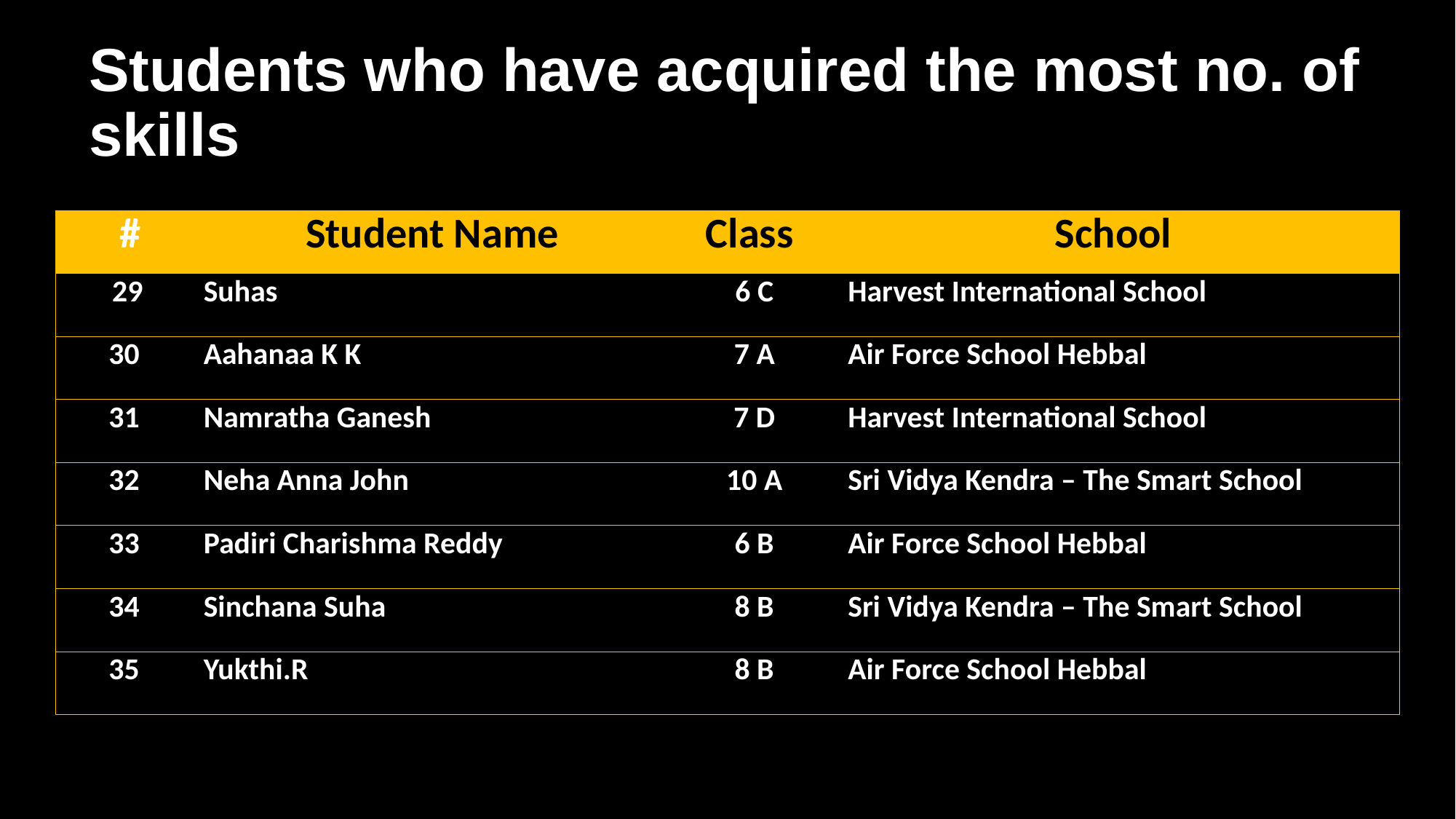

# Students who have acquired the most no. of skills
| # | Student Name | Class | School |
| --- | --- | --- | --- |
| 29 | Suhas | 6 C | Harvest International School |
| 30 | Aahanaa K K | 7 A | Air Force School Hebbal |
| 31 | Namratha Ganesh | 7 D | Harvest International School |
| 32 | Neha Anna John | 10 A | Sri Vidya Kendra – The Smart School |
| 33 | Padiri Charishma Reddy | 6 B | Air Force School Hebbal |
| 34 | Sinchana Suha | 8 B | Sri Vidya Kendra – The Smart School |
| 35 | Yukthi.R | 8 B | Air Force School Hebbal |